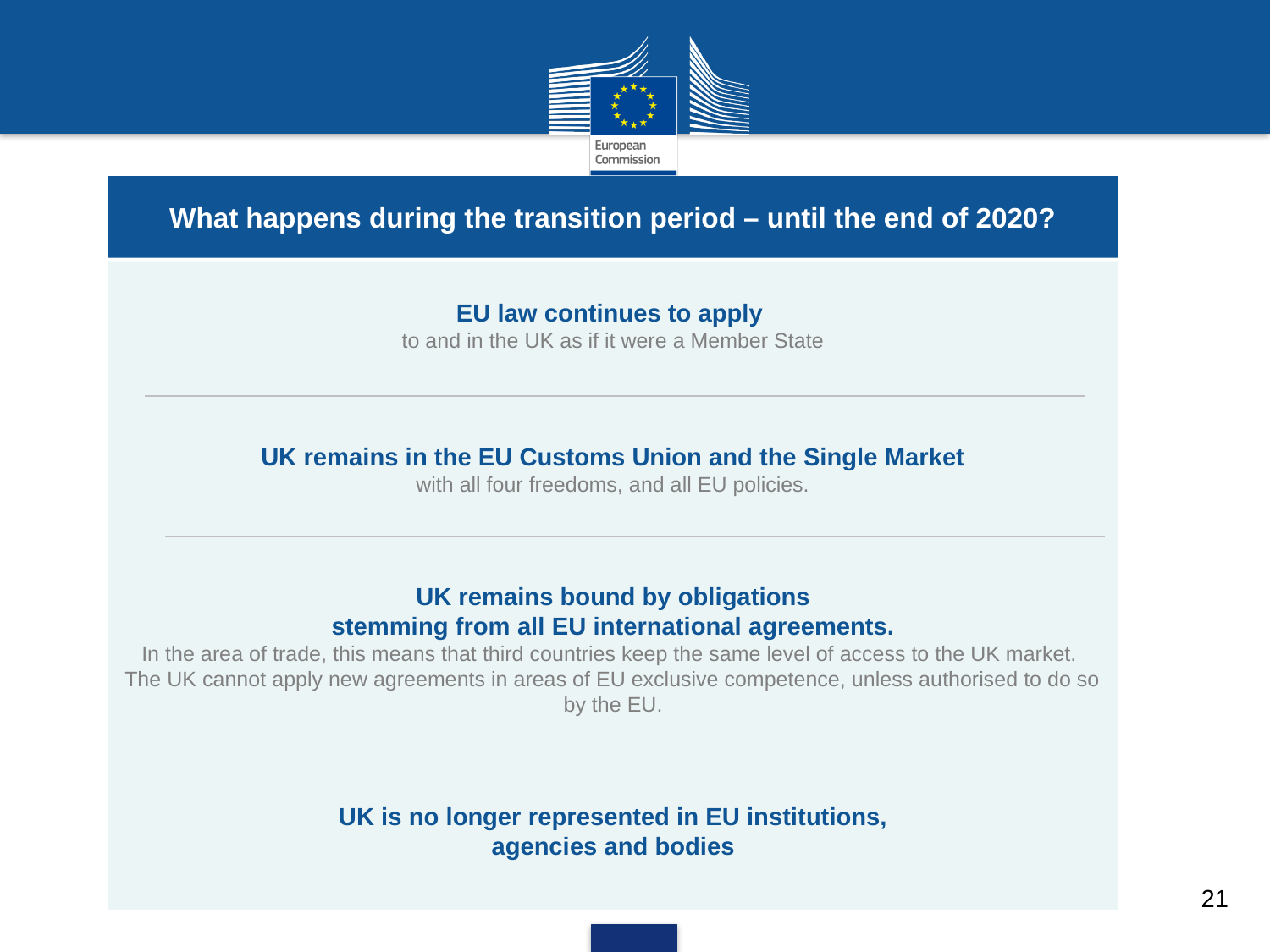

What happens during the transition period – until the end of 2020?

EU law continues to apply
to and in the UK as if it were a Member State

UK remains in the EU Customs Union and the Single Market
with all four freedoms, and all EU policies.

UK remains bound by obligations
stemming from all EU international agreements.
In the area of trade, this means that third countries keep the same level of access to the UK market.
The UK cannot apply new agreements in areas of EU exclusive competence, unless authorised to do so by the EU.

UK is no longer represented in EU institutions,
agencies and bodies
21